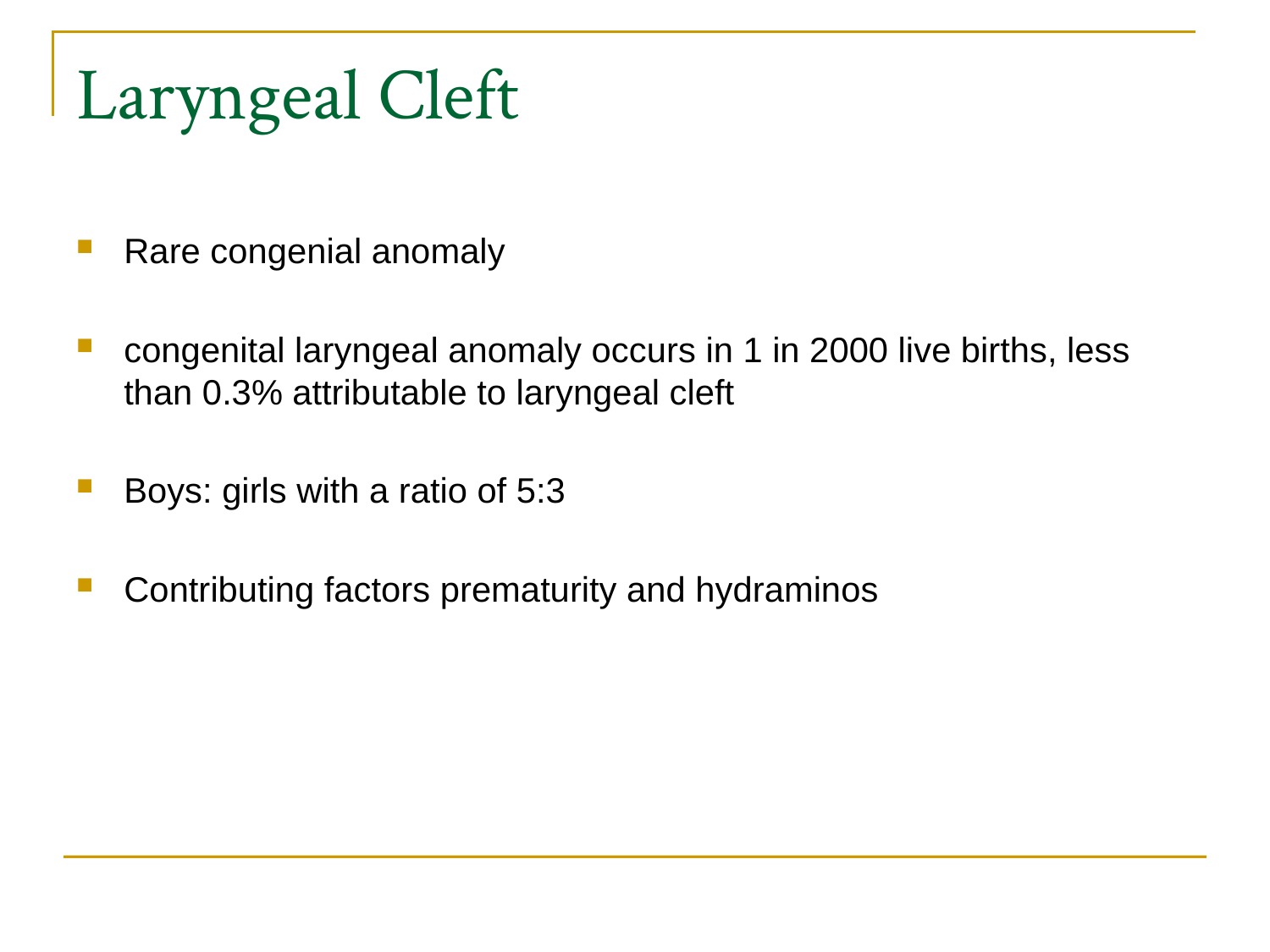

# Laryngeal Cleft
Rare congenial anomaly

congenital laryngeal anomaly occurs in 1 in 2000 live births, less than 0.3% attributable to laryngeal cleft

Boys: girls with a ratio of 5:3

Contributing factors prematurity and hydraminos